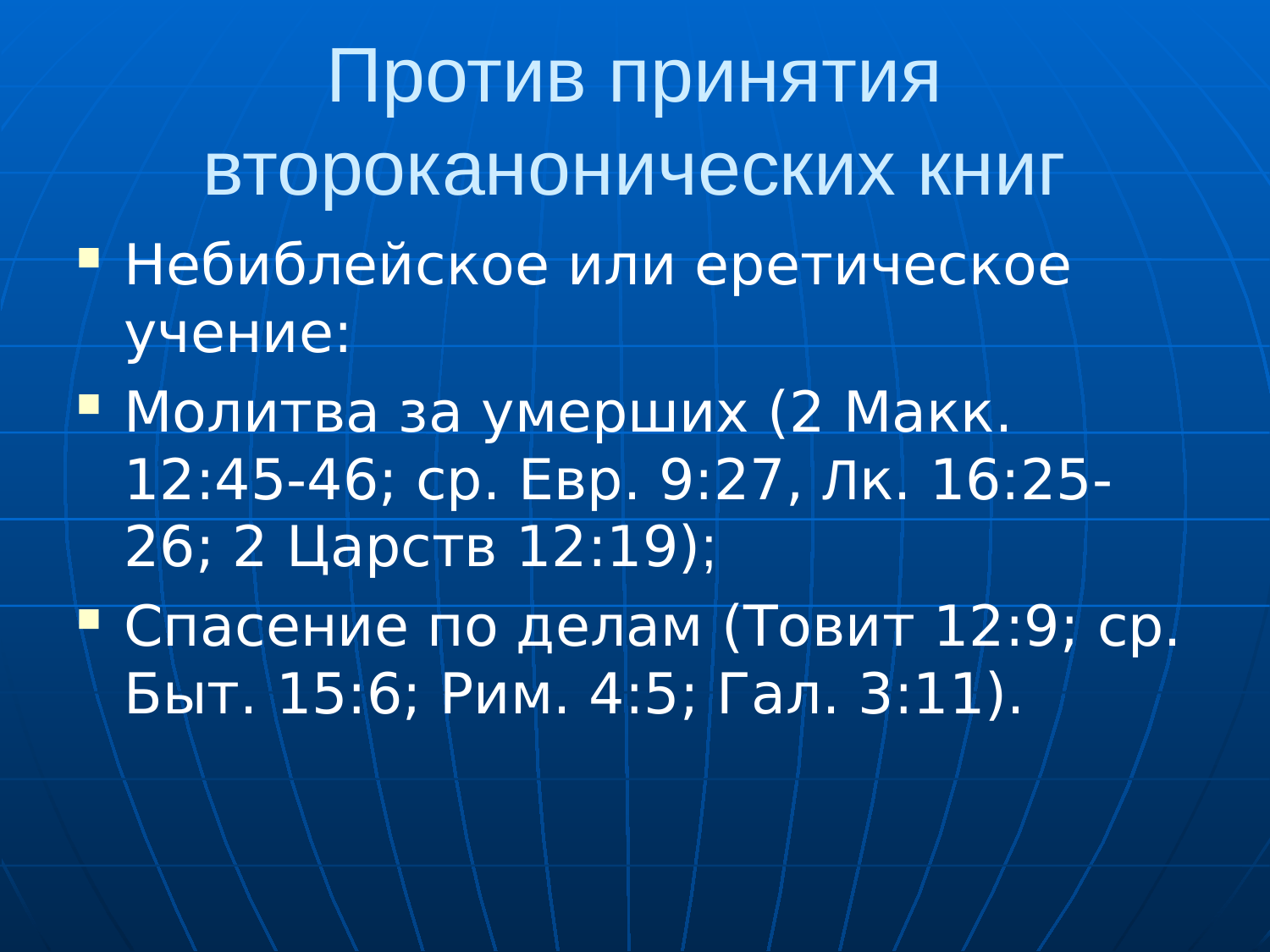

# Против принятия второканонических книг
Небиблейское или еретическое учение:
Молитва за умерших (2 Макк. 12:45-46; ср. Евр. 9:27, Лк. 16:25-26; 2 Царств 12:19);
Спасение по делам (Товит 12:9; ср. Быт. 15:6; Рим. 4:5; Гал. 3:11).